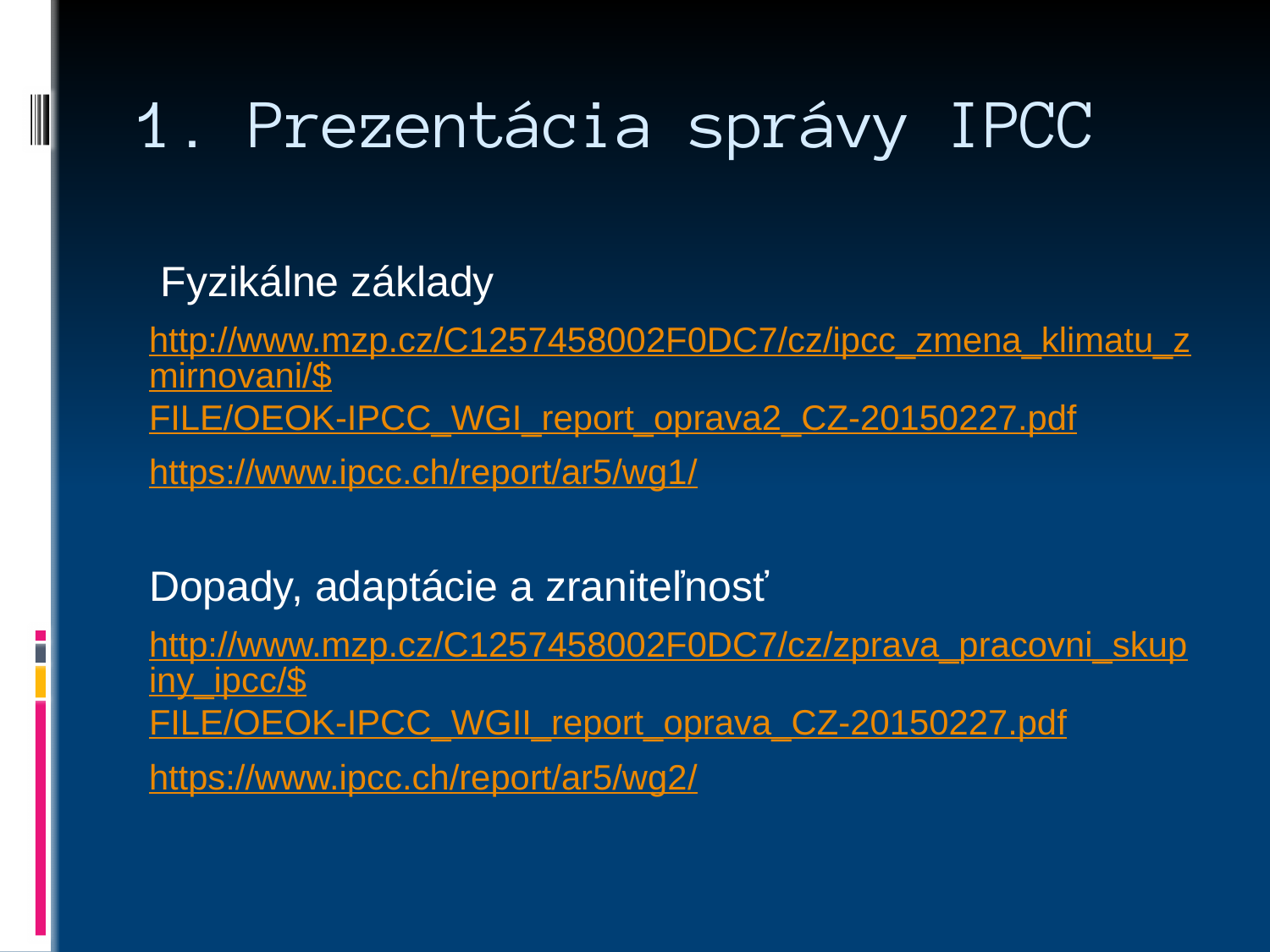

# 1. Prezentácia správy IPCC
 Fyzikálne základy
http://www.mzp.cz/C1257458002F0DC7/cz/ipcc_zmena_klimatu_zmirnovani/$FILE/OEOK-IPCC_WGI_report_oprava2_CZ-20150227.pdf
https://www.ipcc.ch/report/ar5/wg1/

Dopady, adaptácie a zraniteľnosť
http://www.mzp.cz/C1257458002F0DC7/cz/zprava_pracovni_skupiny_ipcc/$FILE/OEOK-IPCC_WGII_report_oprava_CZ-20150227.pdf
https://www.ipcc.ch/report/ar5/wg2/